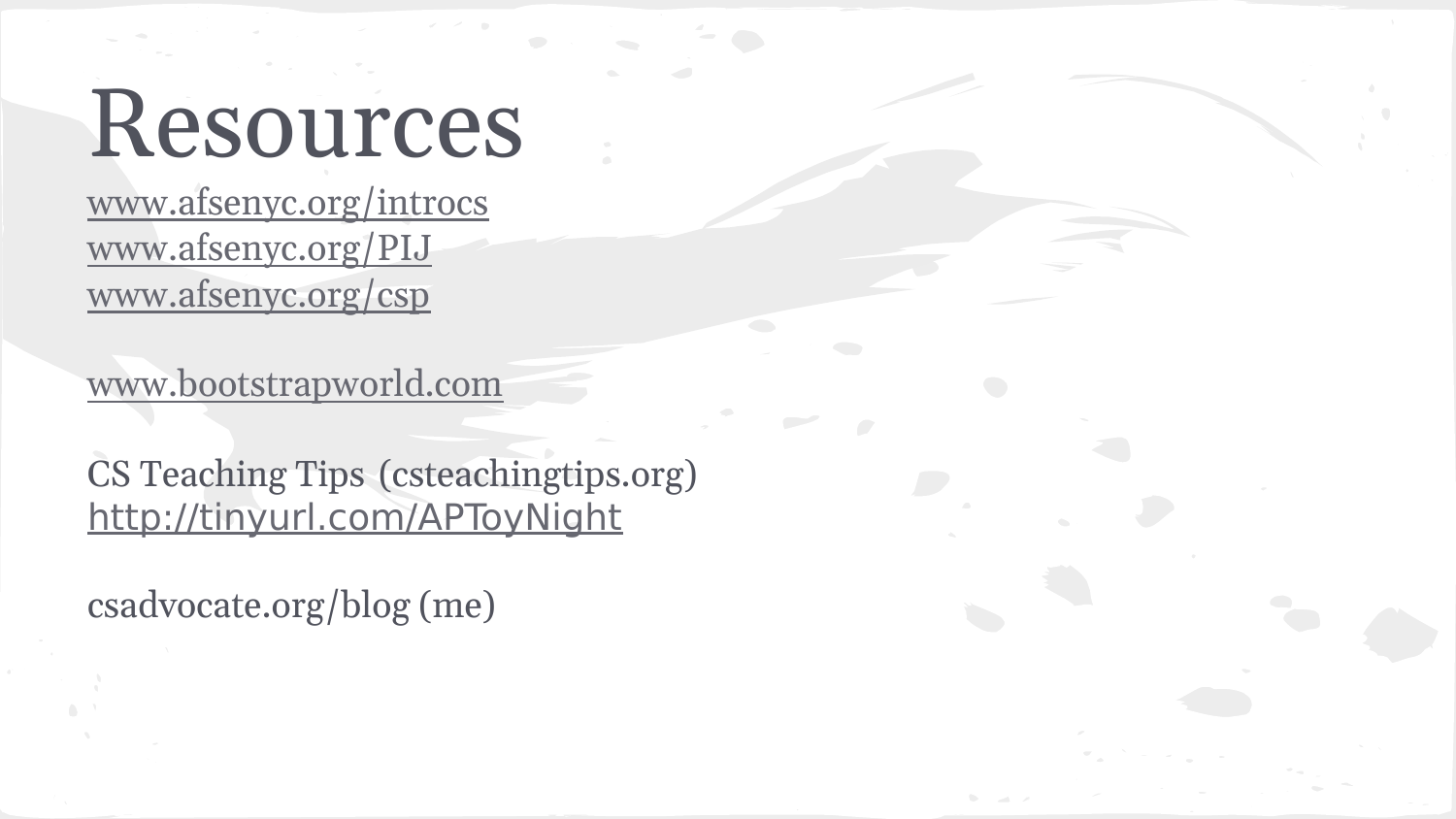

# Resources
www.afsenyc.org/introcs
www.afsenyc.org/PIJ
www.afsenyc.org/csp

www.bootstrapworld.com

CS Teaching Tips	(csteachingtips.org)
http://tinyurl.com/APToyNight

csadvocate.org/blog (me)